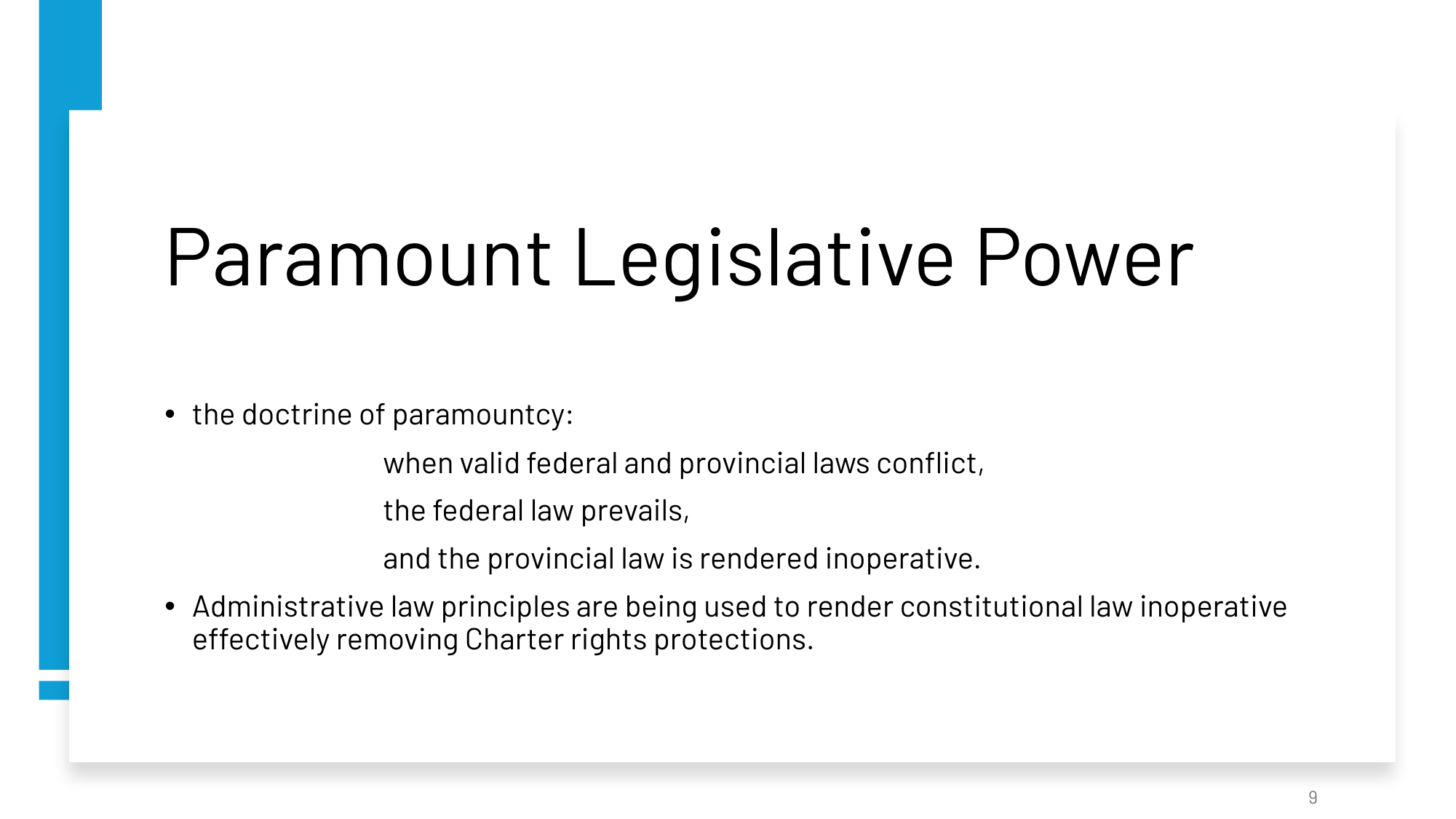

# Paramount Legislative Power

the doctrine of paramountcy:
		when valid federal and provincial laws conflict,
		the federal law prevails,
		and the provincial law is rendered inoperative.
Administrative law principles are being used to render constitutional law inoperative effectively removing Charter rights protections.
9